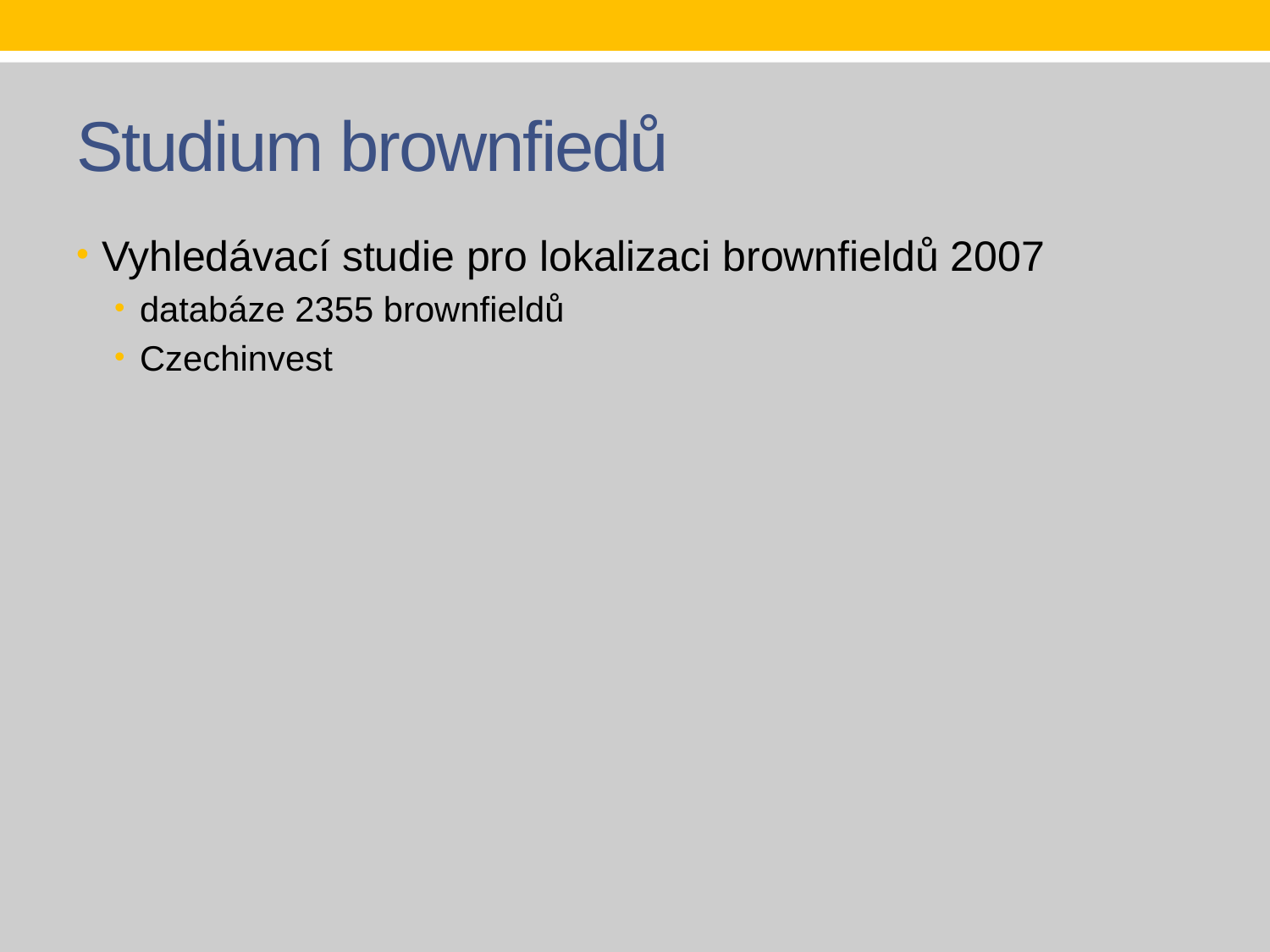

# Studium brownfiedů
Vyhledávací studie pro lokalizaci brownfieldů 2007
databáze 2355 brownfieldů
Czechinvest